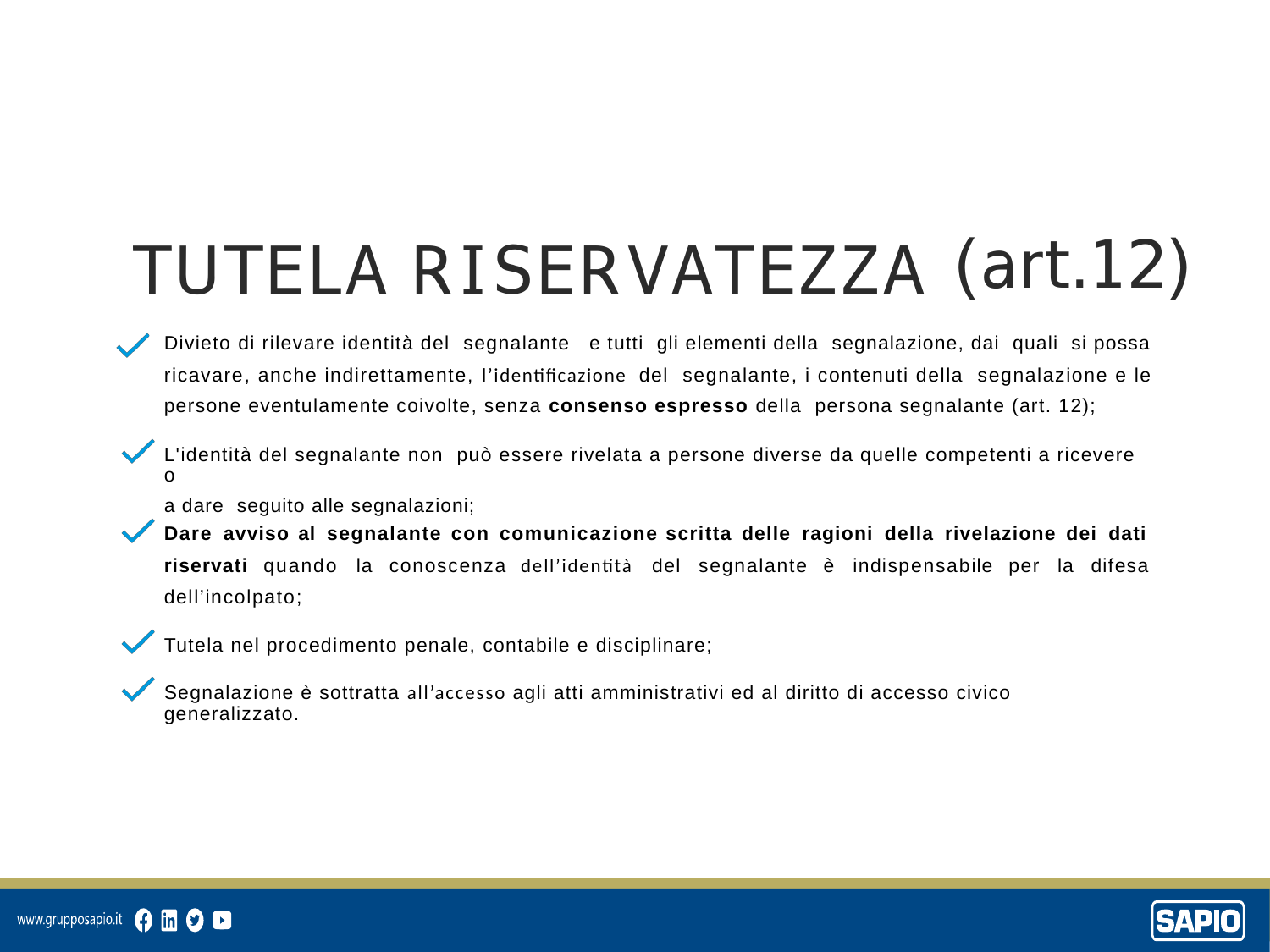

TUTELA
RISERVATEZZA
(art.12)
Divieto di rilevare identità del  segnalante
e tutti  gli elementi della  segnalazione, dai  quali  si possa

ricavare, anche indirettamente, l’identificazione  del  segnalante, i contenuti della  segnalazione e le
persone eventulamente coivolte, senza consenso espresso della  persona segnalante (art. 12);

L'identità del segnalante non  può essere rivelata a persone diverse da quelle competenti a ricevere o
a dare  seguito alle segnalazioni;

Dare
avviso
al
segnalante
con
comunicazione
scritta
delle
ragioni
della
rivelazione
dei
dati
riservati
quando
la
conoscenza
dell’identità
del
segnalante
è   indispensabile
per
la
difesa
dell’incolpato;

Tutela nel procedimento penale, contabile e disciplinare;

Segnalazione è sottratta all’accesso agli atti amministrativi ed al diritto di accesso civico generalizzato.